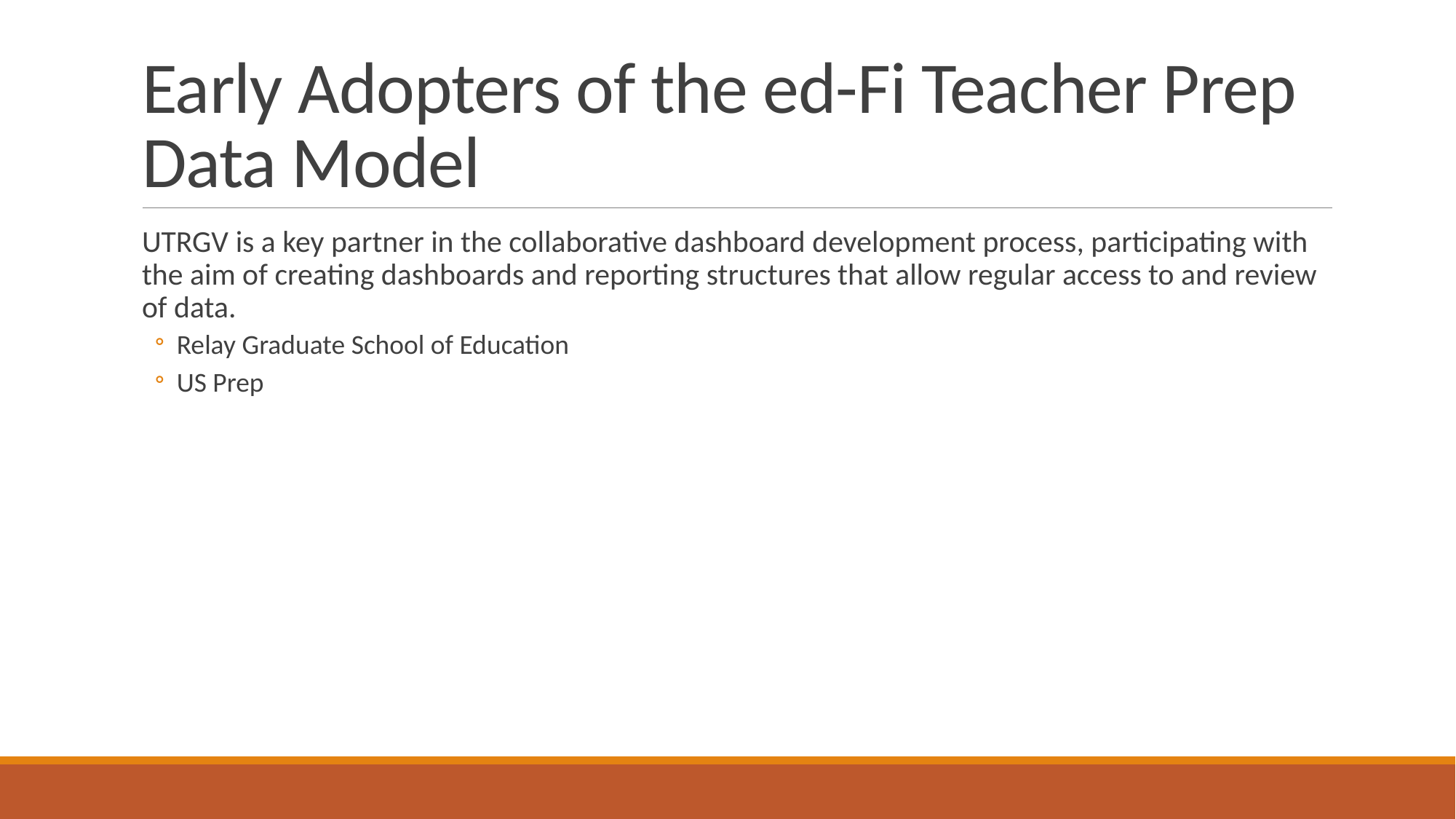

# Early Adopters of the ed-Fi Teacher Prep Data Model
UTRGV is a key partner in the collaborative dashboard development process, participating with the aim of creating dashboards and reporting structures that allow regular access to and review of data.
Relay Graduate School of Education
US Prep